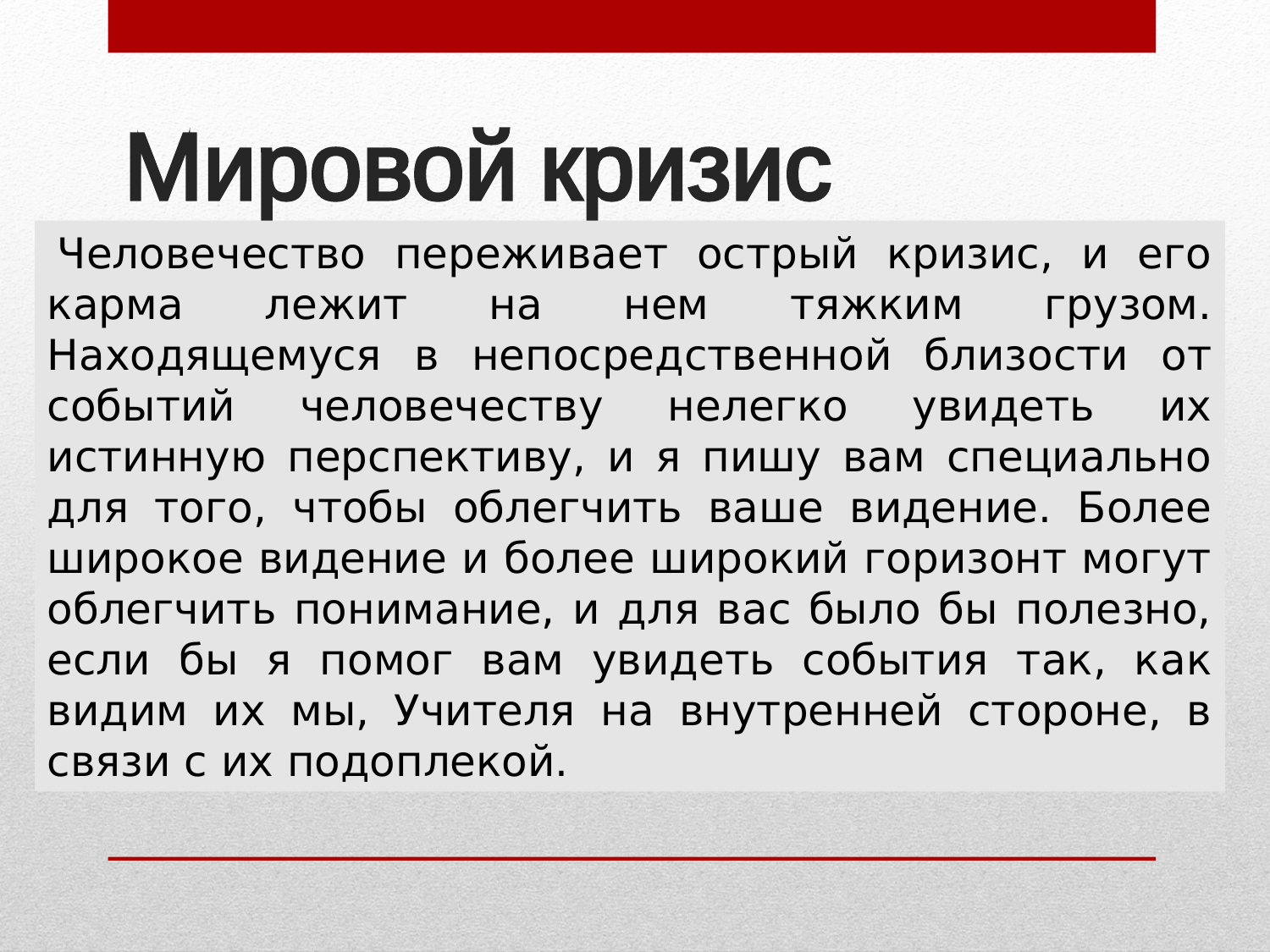

# Мировой кризис
 Человечество переживает острый кризис, и его карма лежит на нем тяжким грузом. Находящемуся в непосредственной близости от событий человечеству нелегко увидеть их истинную перспективу, и я пишу вам специально для того, чтобы облегчить ваше видение. Более широкое видение и более широкий горизонт могут облегчить понимание, и для вас было бы полезно, если бы я помог вам увидеть события так, как видим их мы, Учителя на внутренней стороне, в связи с их подоплекой.